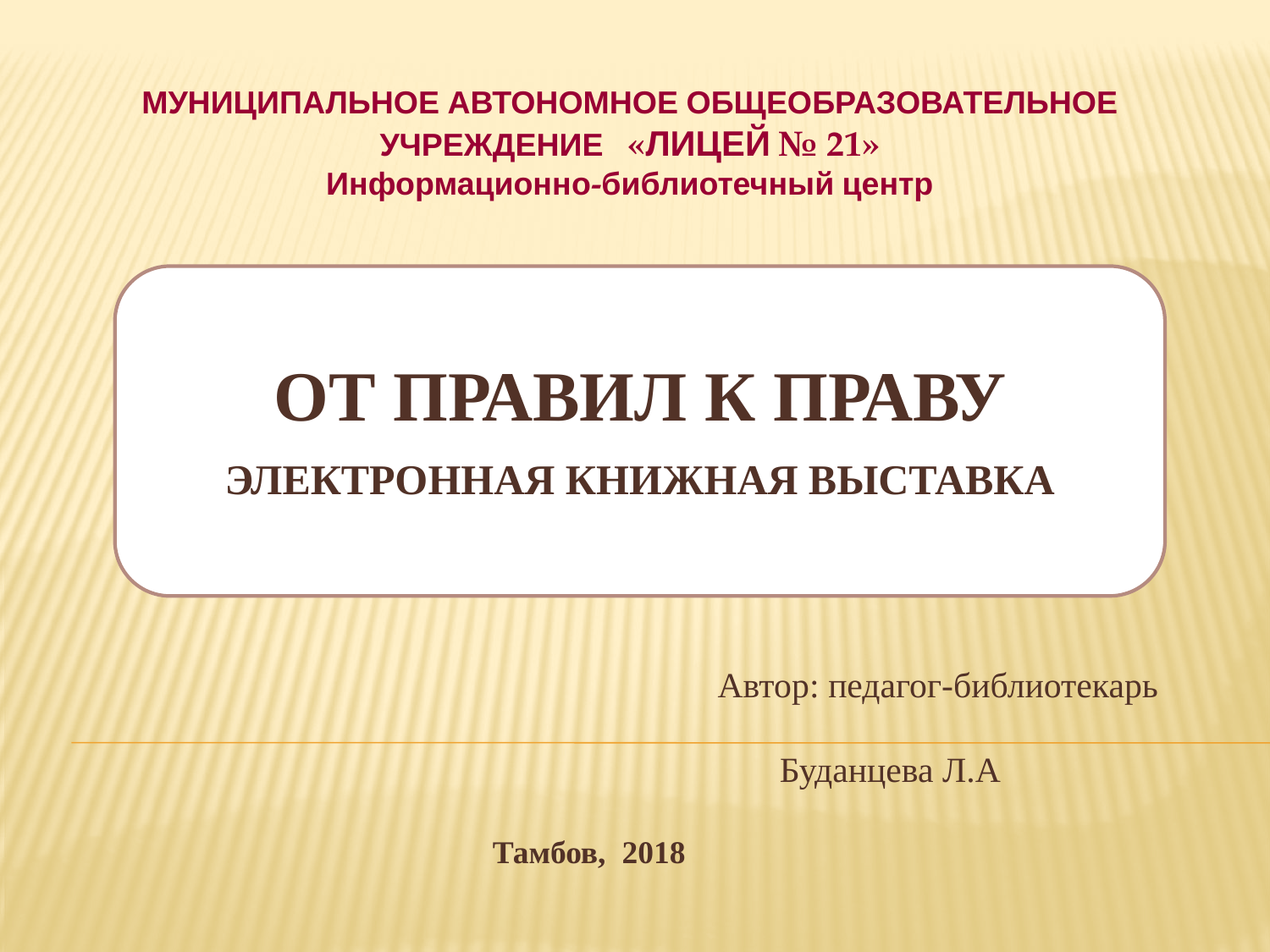

МУНИЦИПАЛЬНОЕ АВТОНОМНОЕ ОБЩЕОБРАЗОВАТЕЛЬНОЕ УЧРЕЖДЕНИЕ   «ЛИЦЕЙ № 21»
Информационно-библиотечный центр

ОТ ПРАВИЛ К ПРАВУ

ЭЛЕКТРОННАЯ КНИЖНАЯ ВЫСТАВКА

.

Автор: педагог-библиотекарь                                                                      Буданцева Л.А
Тамбов,  2018